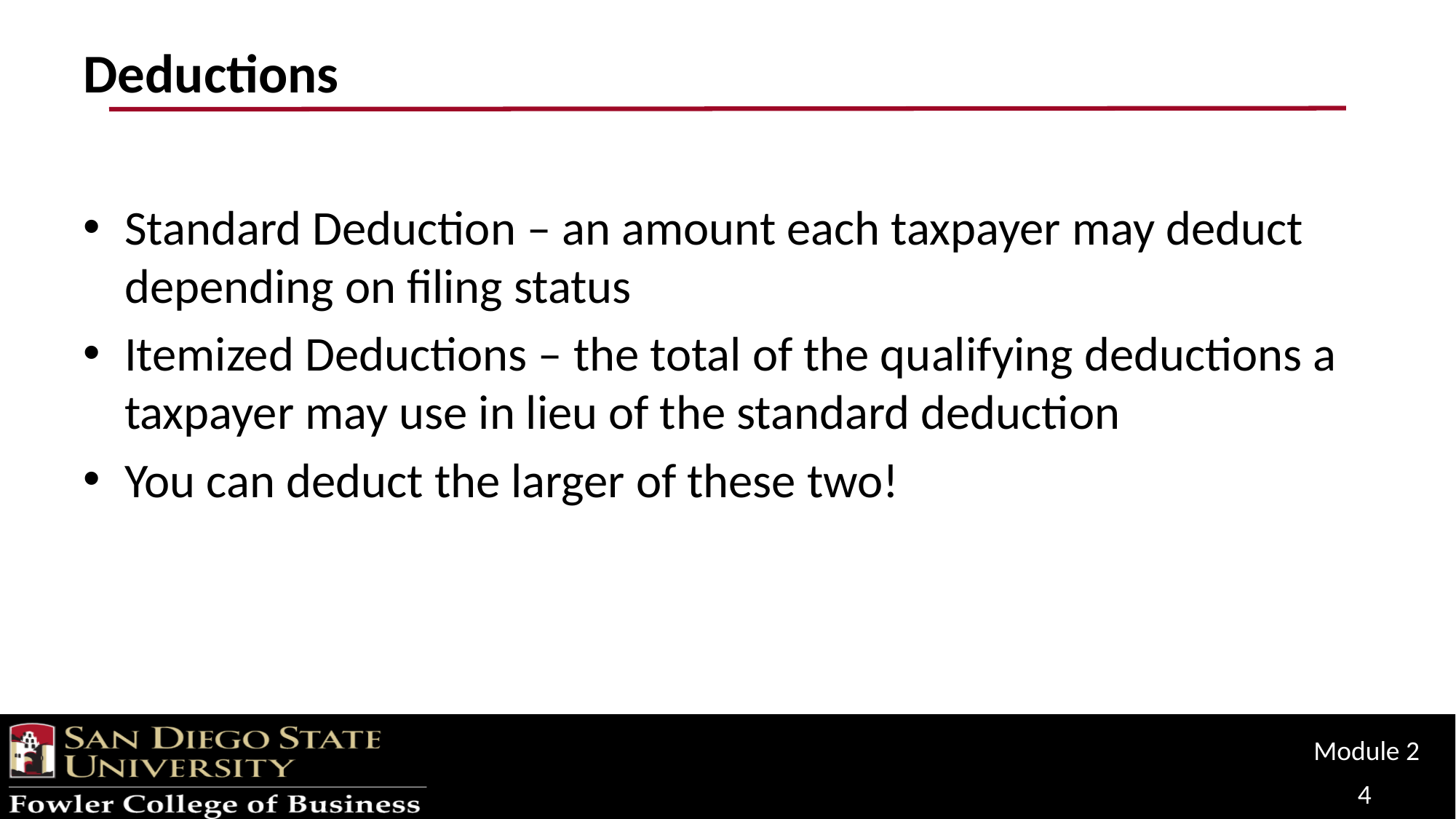

# Deductions
Standard Deduction – an amount each taxpayer may deduct depending on filing status
Itemized Deductions – the total of the qualifying deductions a taxpayer may use in lieu of the standard deduction
You can deduct the larger of these two!

Module 2
4